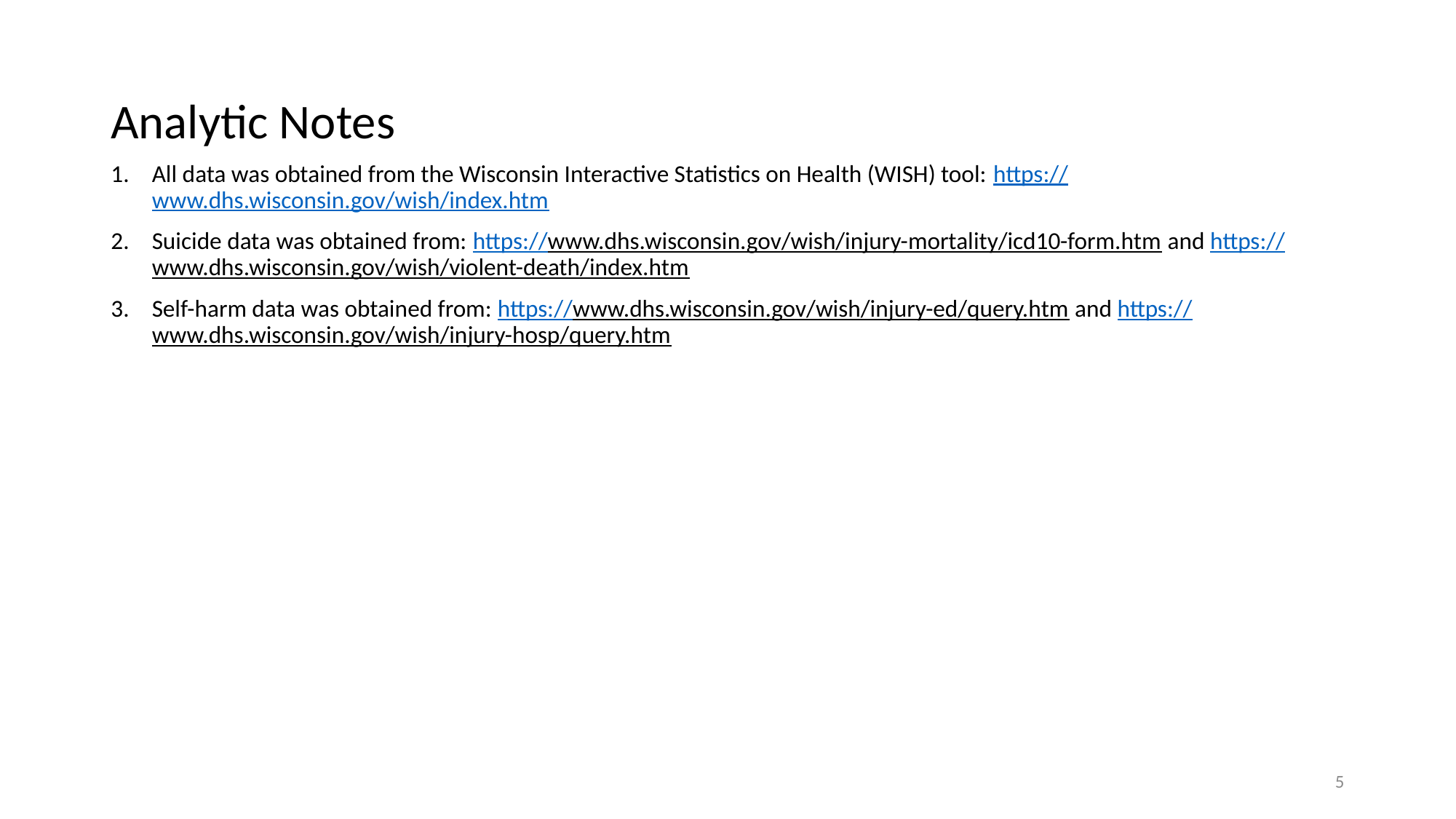

# Analytic Notes
All data was obtained from the Wisconsin Interactive Statistics on Health (WISH) tool: https://www.dhs.wisconsin.gov/wish/index.htm
Suicide data was obtained from: https://www.dhs.wisconsin.gov/wish/injury-mortality/icd10-form.htm and https://www.dhs.wisconsin.gov/wish/violent-death/index.htm
Self-harm data was obtained from: https://www.dhs.wisconsin.gov/wish/injury-ed/query.htm and https://www.dhs.wisconsin.gov/wish/injury-hosp/query.htm
5